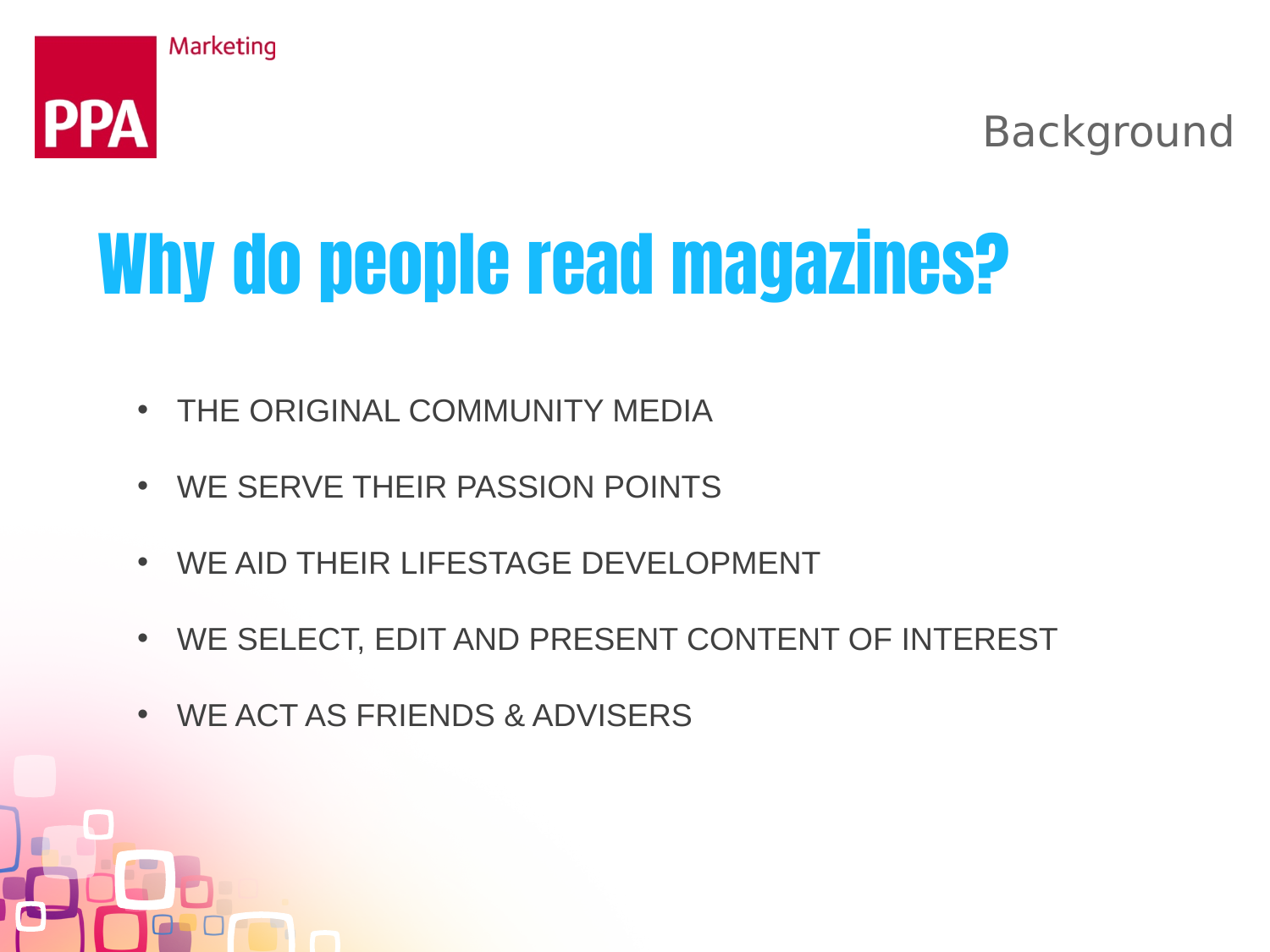

Background
Why do people read magazines?
THE ORIGINAL COMMUNITY MEDIA

WE SERVE THEIR PASSION POINTS

WE AID THEIR LIFESTAGE DEVELOPMENT

WE SELECT, EDIT AND PRESENT CONTENT OF INTEREST

WE ACT AS FRIENDS & ADVISERS